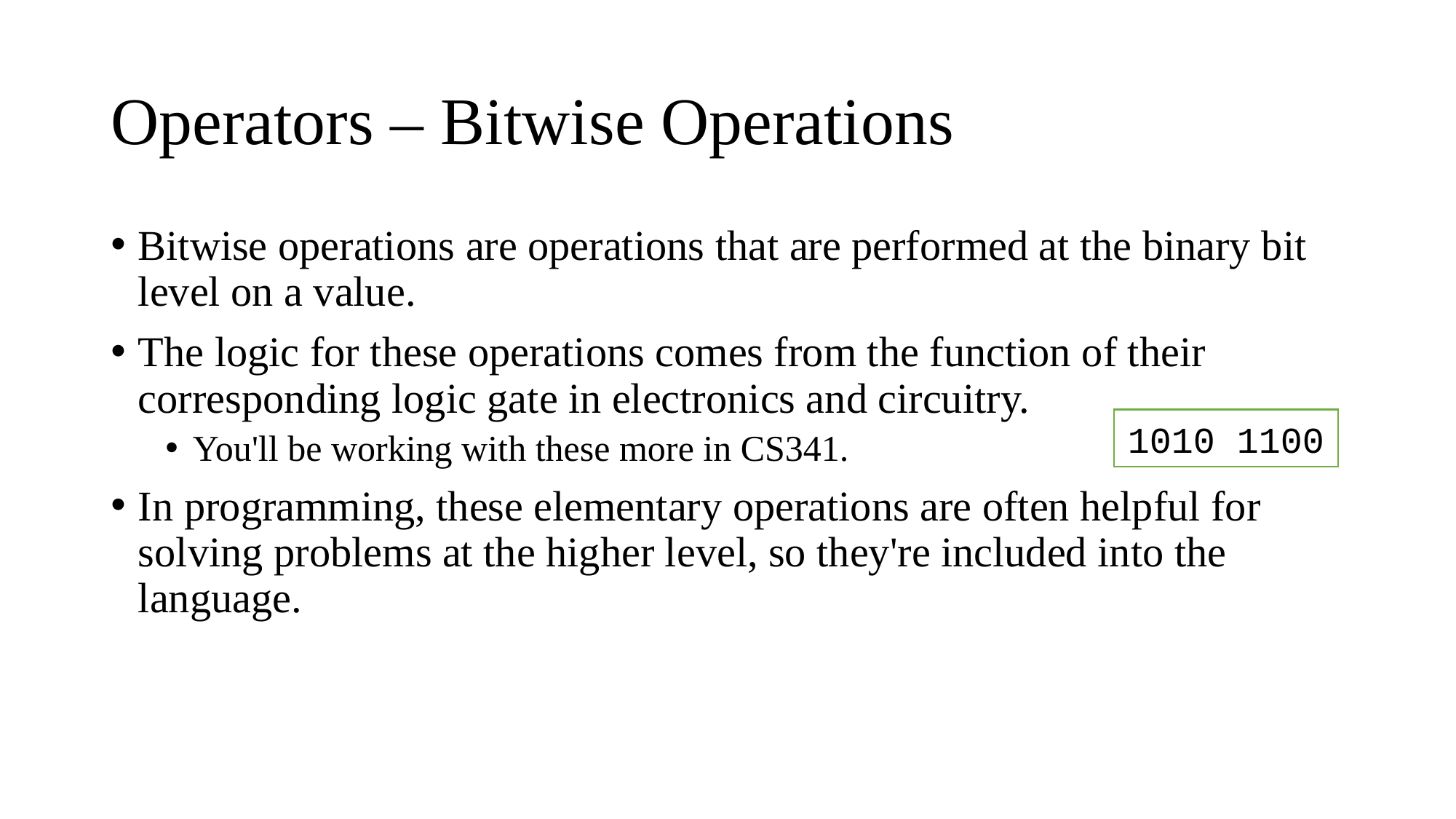

# Operators – Bitwise Operations
Bitwise operations are operations that are performed at the binary bit level on a value.
The logic for these operations comes from the function of their corresponding logic gate in electronics and circuitry.
You'll be working with these more in CS341.
In programming, these elementary operations are often helpful for solving problems at the higher level, so they're included into the language.
1010 1100